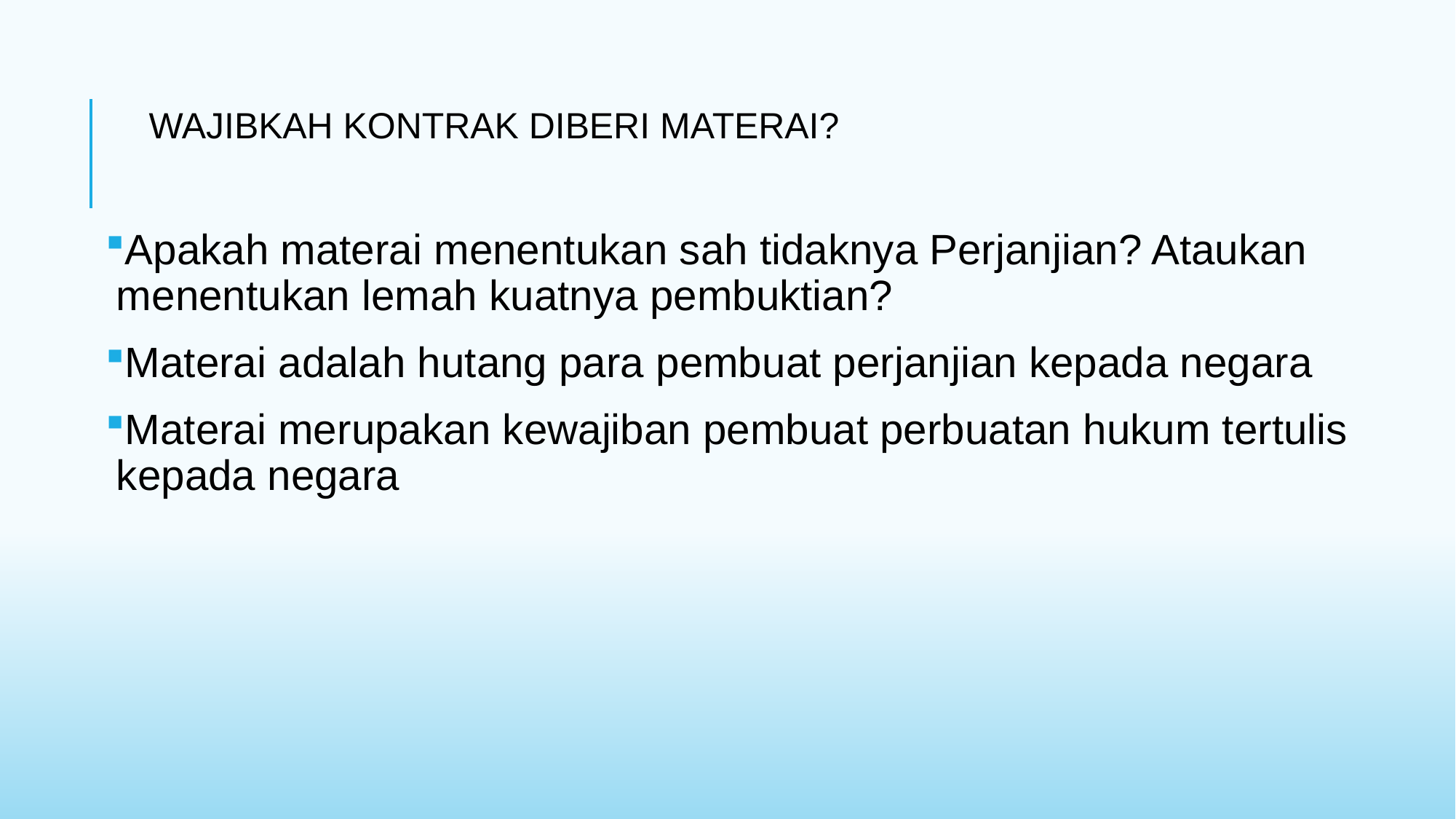

WAJIBKAH KONTRAK DIBERI MATERAI?

Apakah materai menentukan sah tidaknya Perjanjian? Ataukan menentukan lemah kuatnya pembuktian?
Materai adalah hutang para pembuat perjanjian kepada negara
Materai merupakan kewajiban pembuat perbuatan hukum tertulis kepada negara